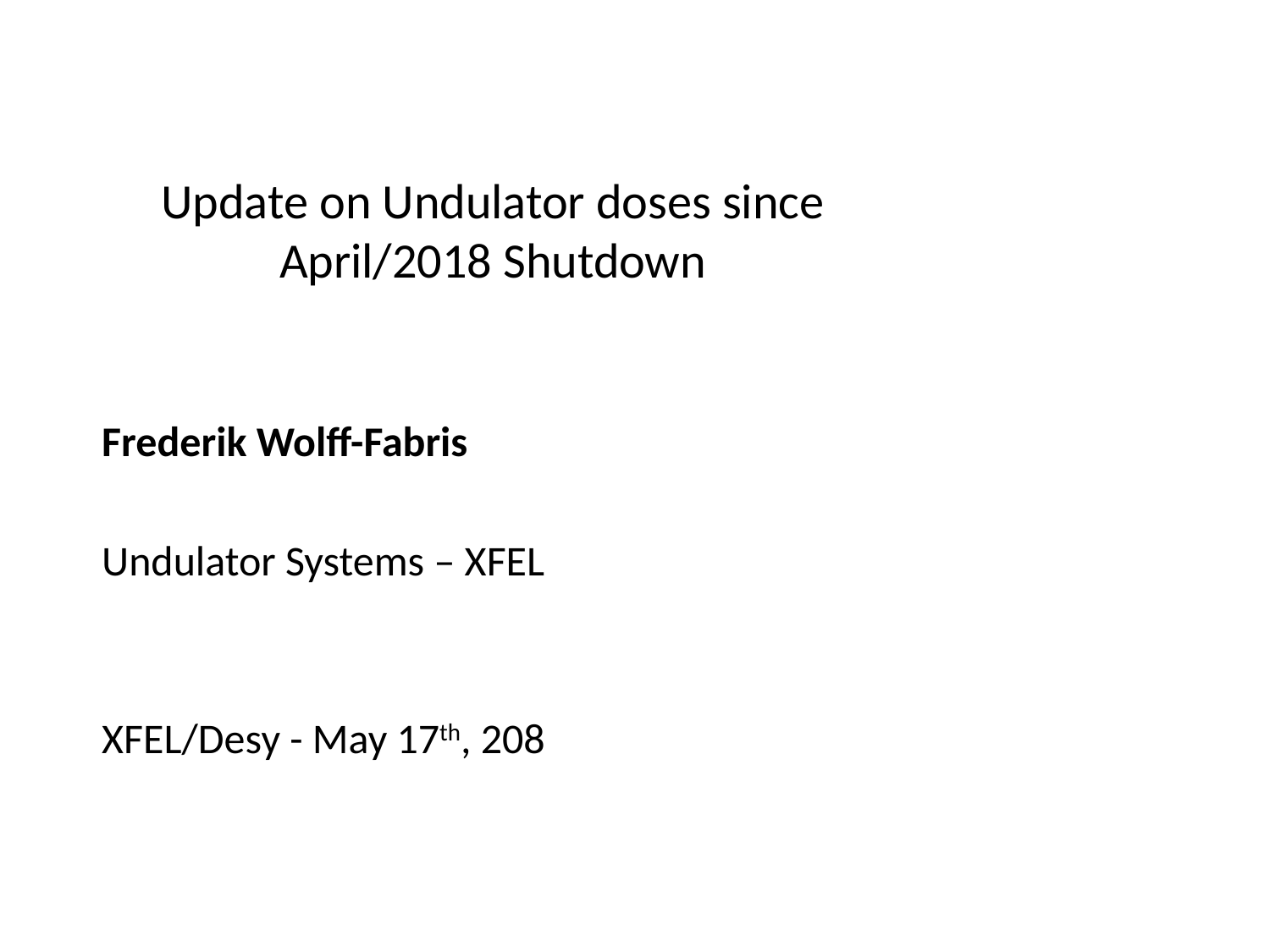

Update on Undulator doses since April/2018 Shutdown
Frederik Wolff-Fabris

Undulator Systems – XFEL

XFEL/Desy - May 17th, 208